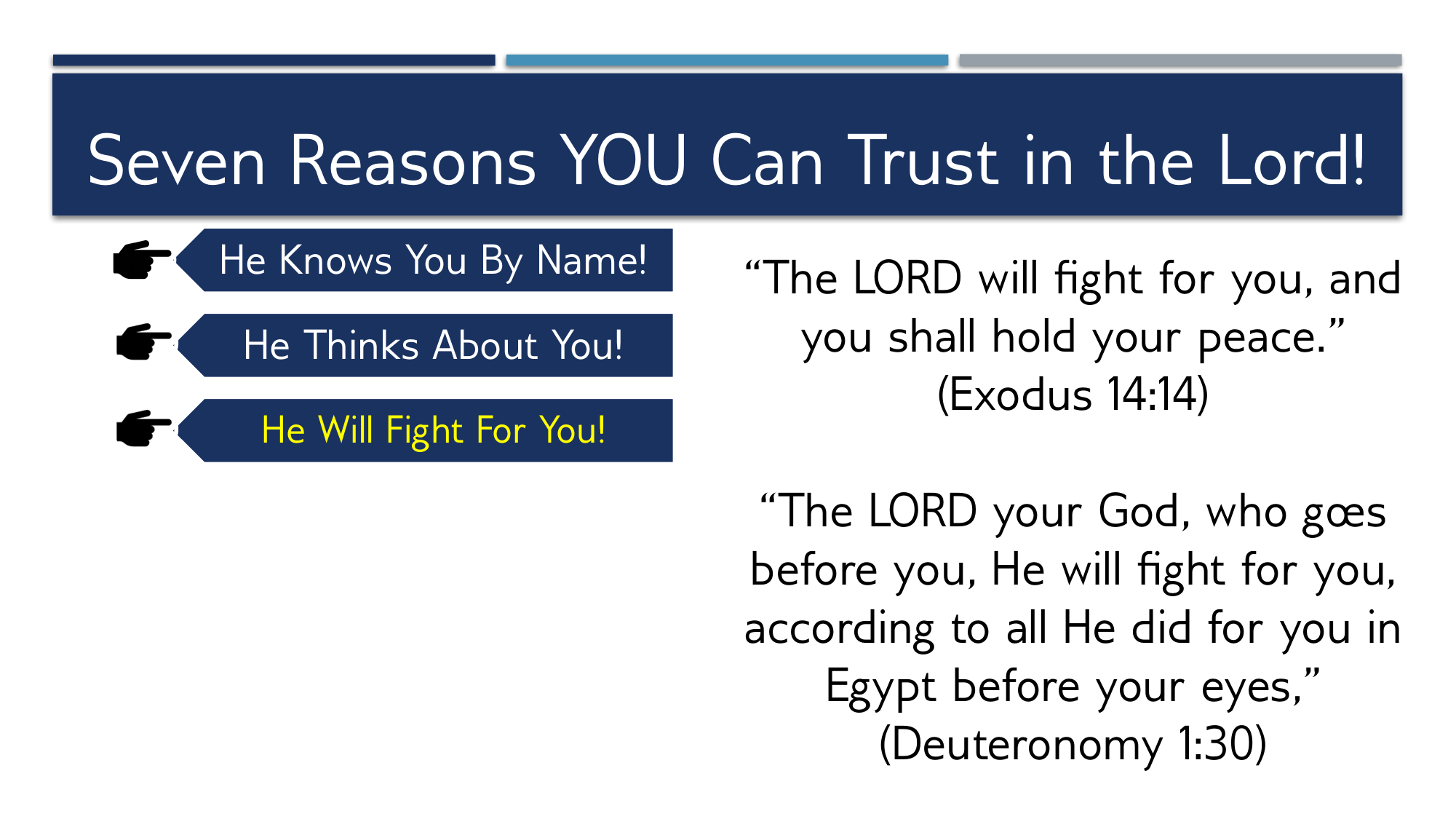

# Seven Reasons YOU Can Trust in the Lord!

He Knows You By Name!

He Thinks About You!

He Will Fight For You!
“The LORD will fight for you, and you shall hold your peace.” (Exodus 14:14)

“The LORD your God, who goes before you, He will fight for you, according to all He did for you in Egypt before your eyes,” (Deuteronomy 1:30)